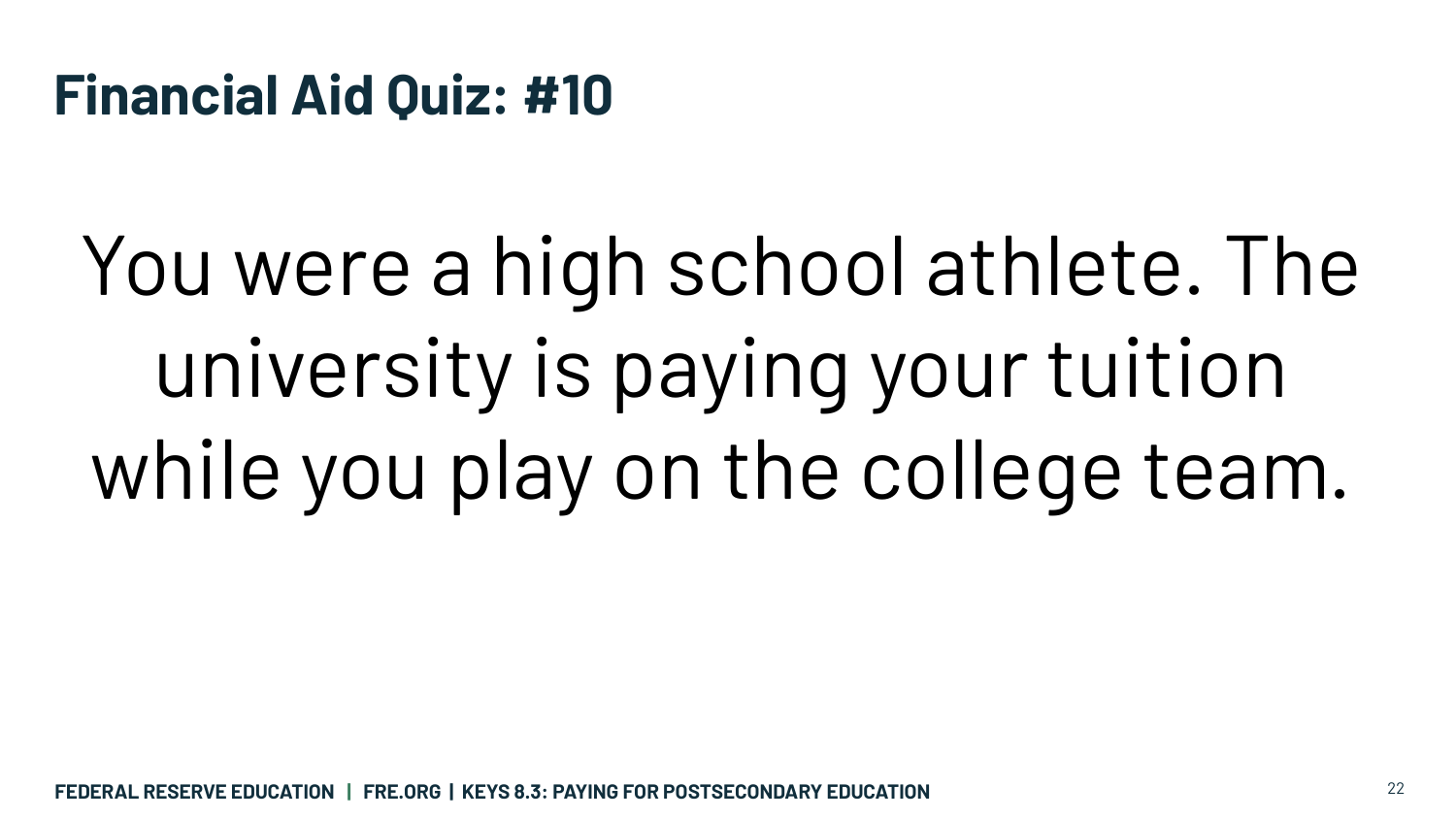

# Financial Aid Quiz: #10
You were a high school athlete. The university is paying your tuition while you play on the college team.